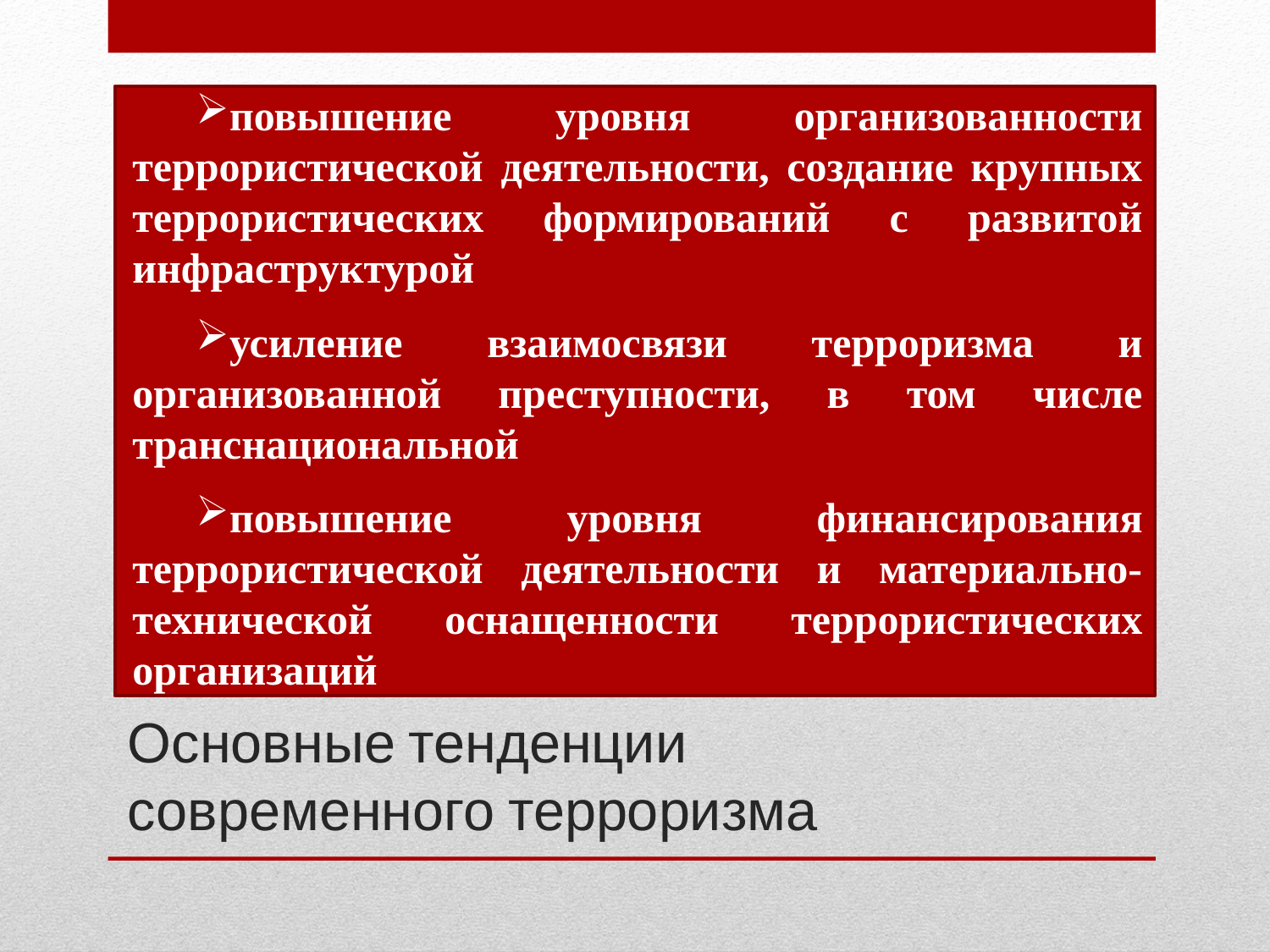

повышение уровня организованности террористической деятельности, создание крупных террористических формирований с развитой инфраструктурой

усиление взаимосвязи терроризма и организованной преступности, в том числе транснациональной

повышение уровня финансирования террористической деятельности и материально-технической оснащенности террористических организаций
# Основные тенденции современного терроризма